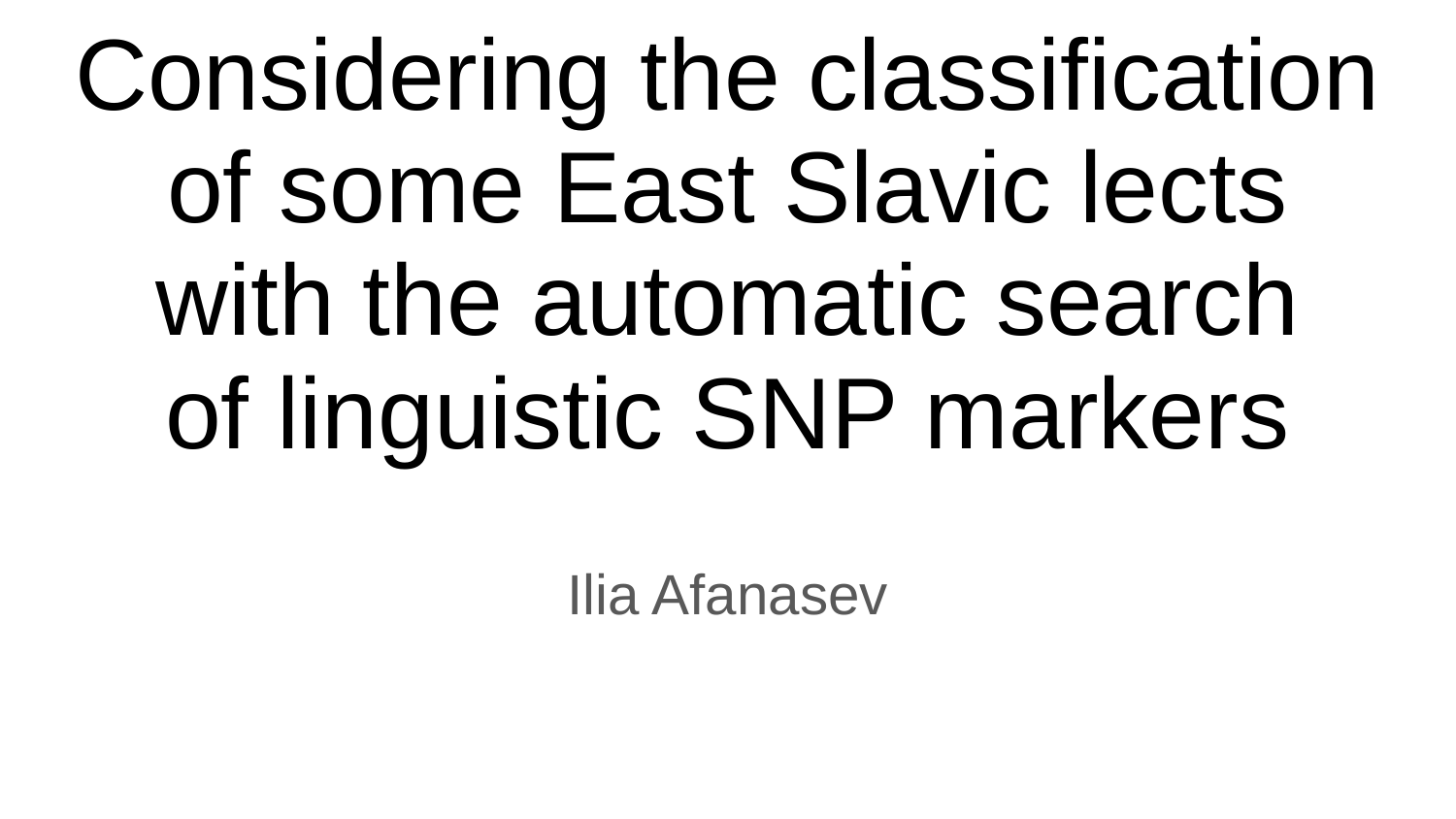

# Considering the classification of some East Slavic lects with the automatic search
of linguistic SNP markers
Ilia Afanasev